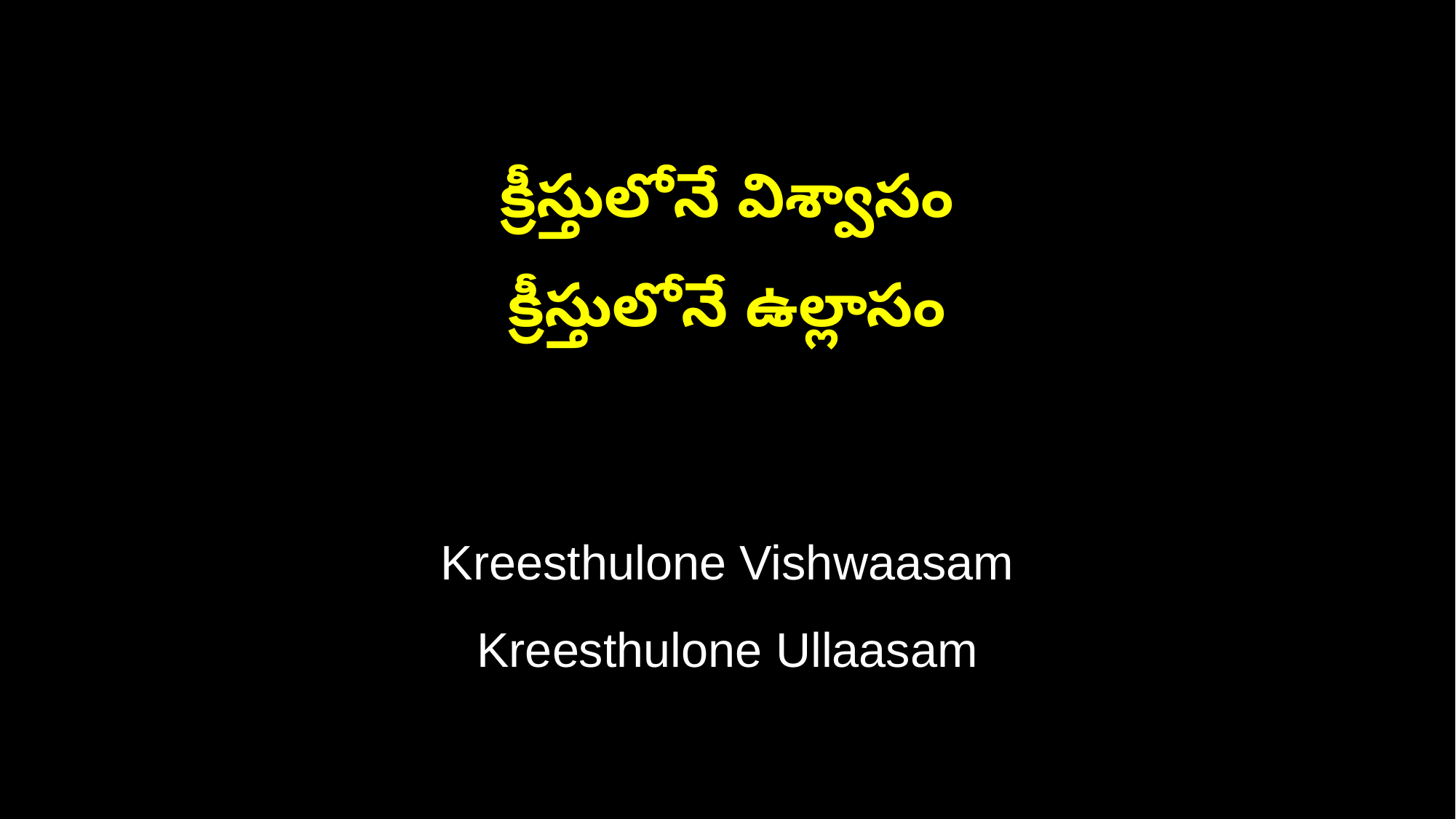

క్రీస్తులోనే విశ్వాసం
క్రీస్తులోనే ఉల్లాసం
Kreesthulone Vishwaasam
Kreesthulone Ullaasam